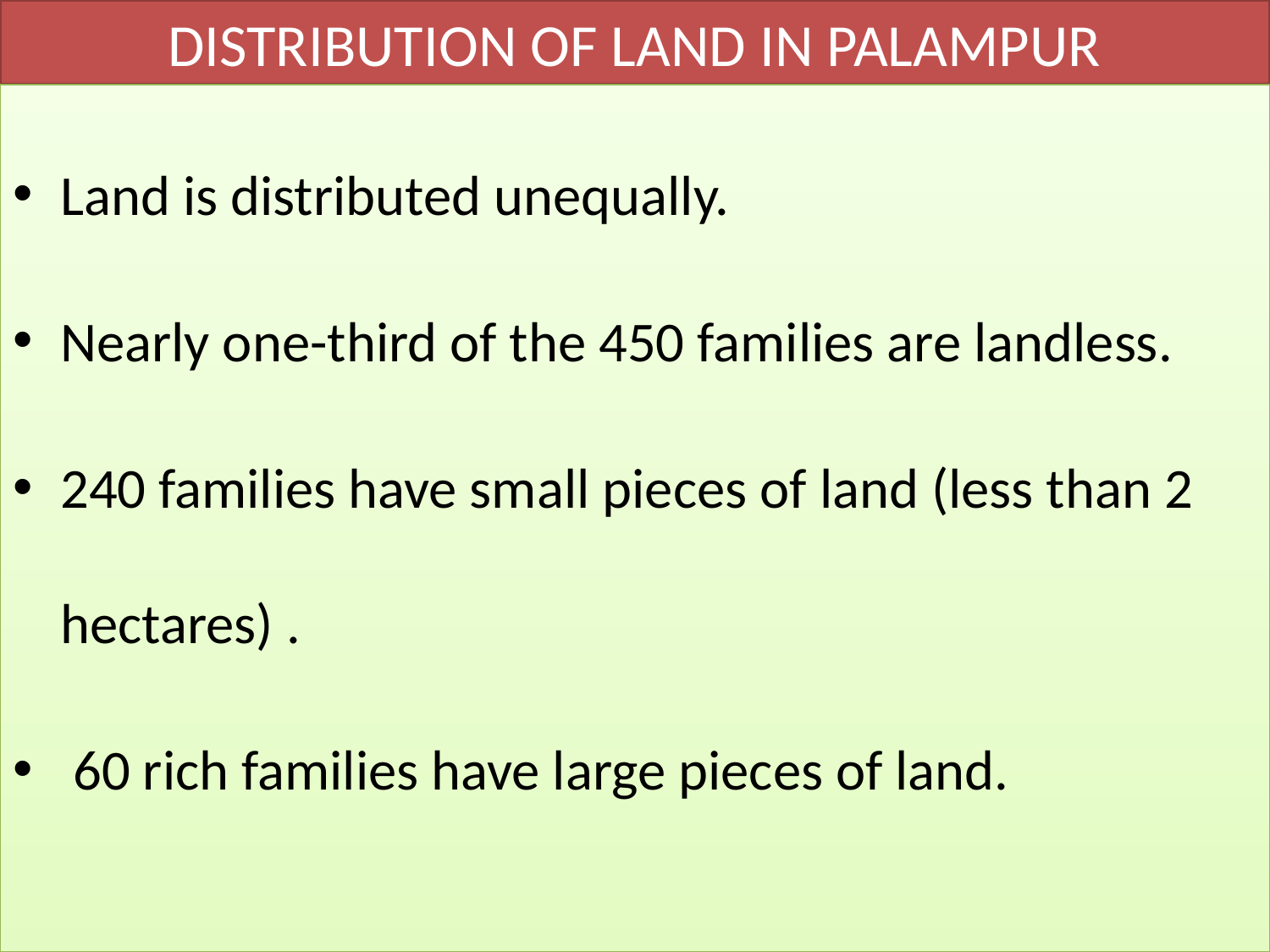

# DISTRIBUTION OF LAND IN PALAMPUR
Land is distributed unequally.
Nearly one-third of the 450 families are landless.
240 families have small pieces of land (less than 2 hectares) .
 60 rich families have large pieces of land.